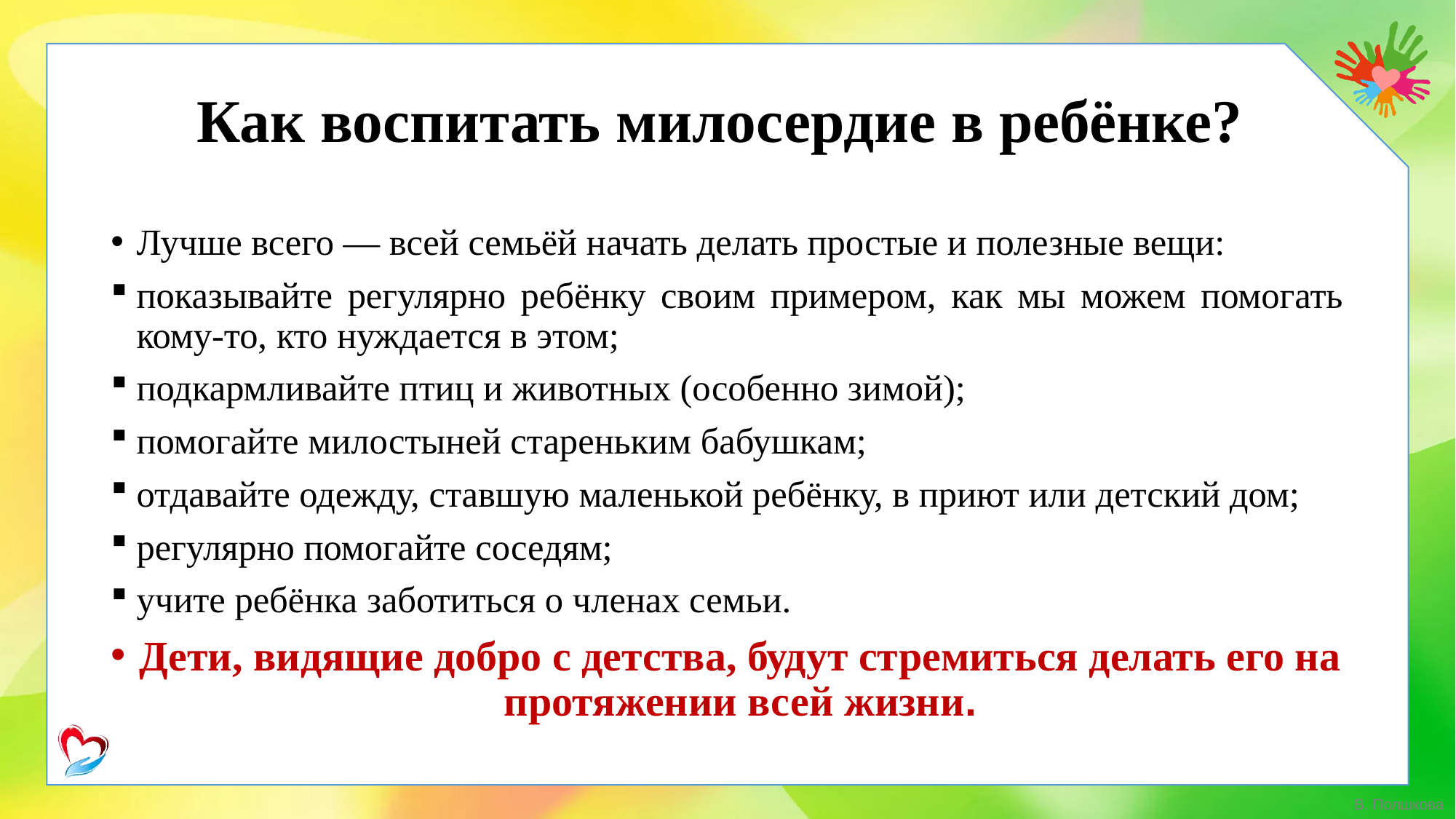

# Как воспитать милосердие в ребёнке?
Лучше всего — всей семьёй начать делать простые и полезные вещи:
показывайте регулярно ребёнку своим примером, как мы можем помогать кому-то, кто нуждается в этом;
подкармливайте птиц и животных (особенно зимой);
помогайте милостыней стареньким бабушкам;
отдавайте одежду, ставшую маленькой ребёнку, в приют или детский дом;
регулярно помогайте соседям;
учите ребёнка заботиться о членах семьи.
Дети, видящие добро с детства, будут стремиться делать его на протяжении всей жизни.